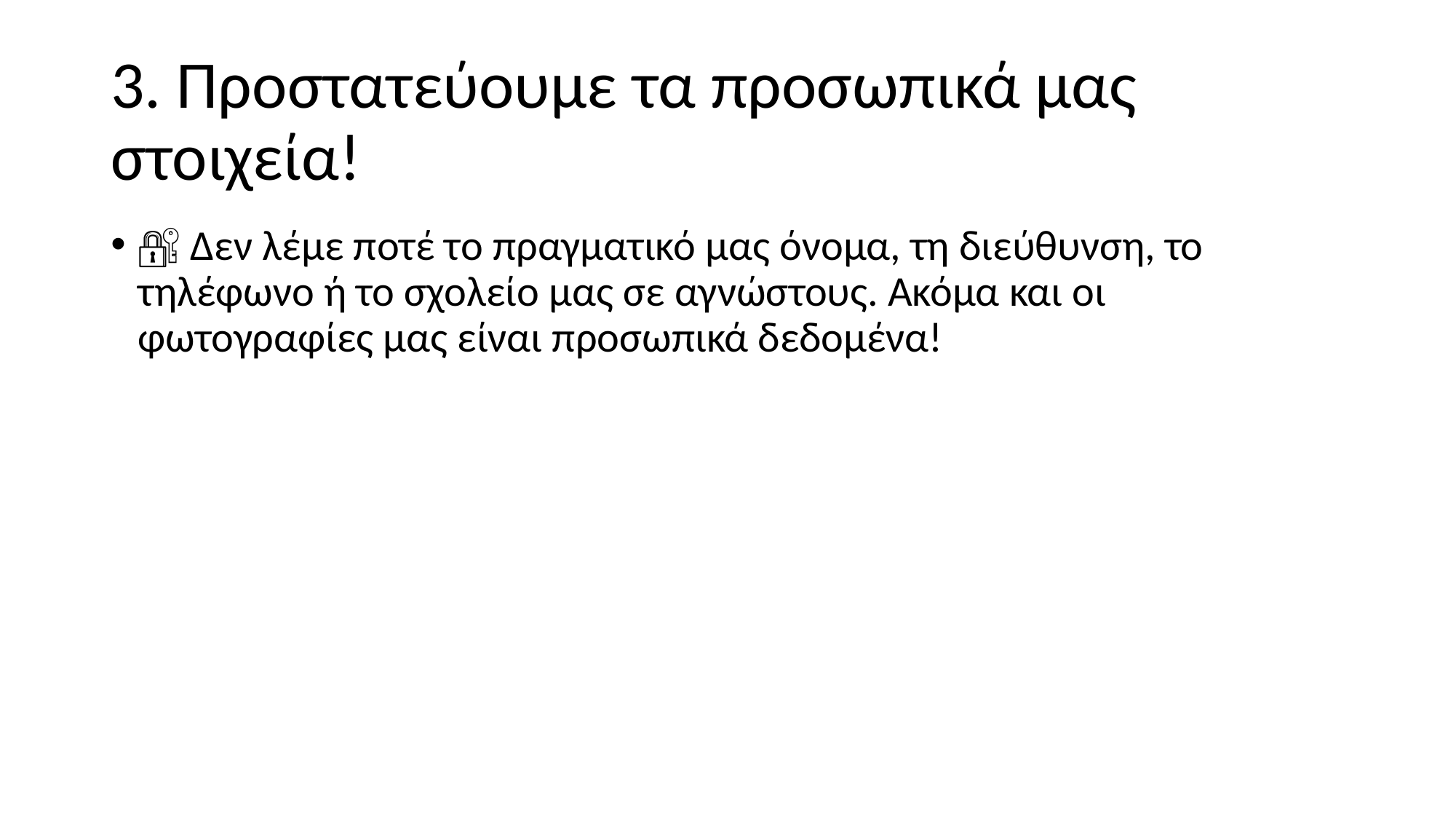

# 3️. Προστατεύουμε τα προσωπικά μας στοιχεία!
🔐 Δεν λέμε ποτέ το πραγματικό μας όνομα, τη διεύθυνση, το τηλέφωνο ή το σχολείο μας σε αγνώστους. Ακόμα και οι φωτογραφίες μας είναι προσωπικά δεδομένα!